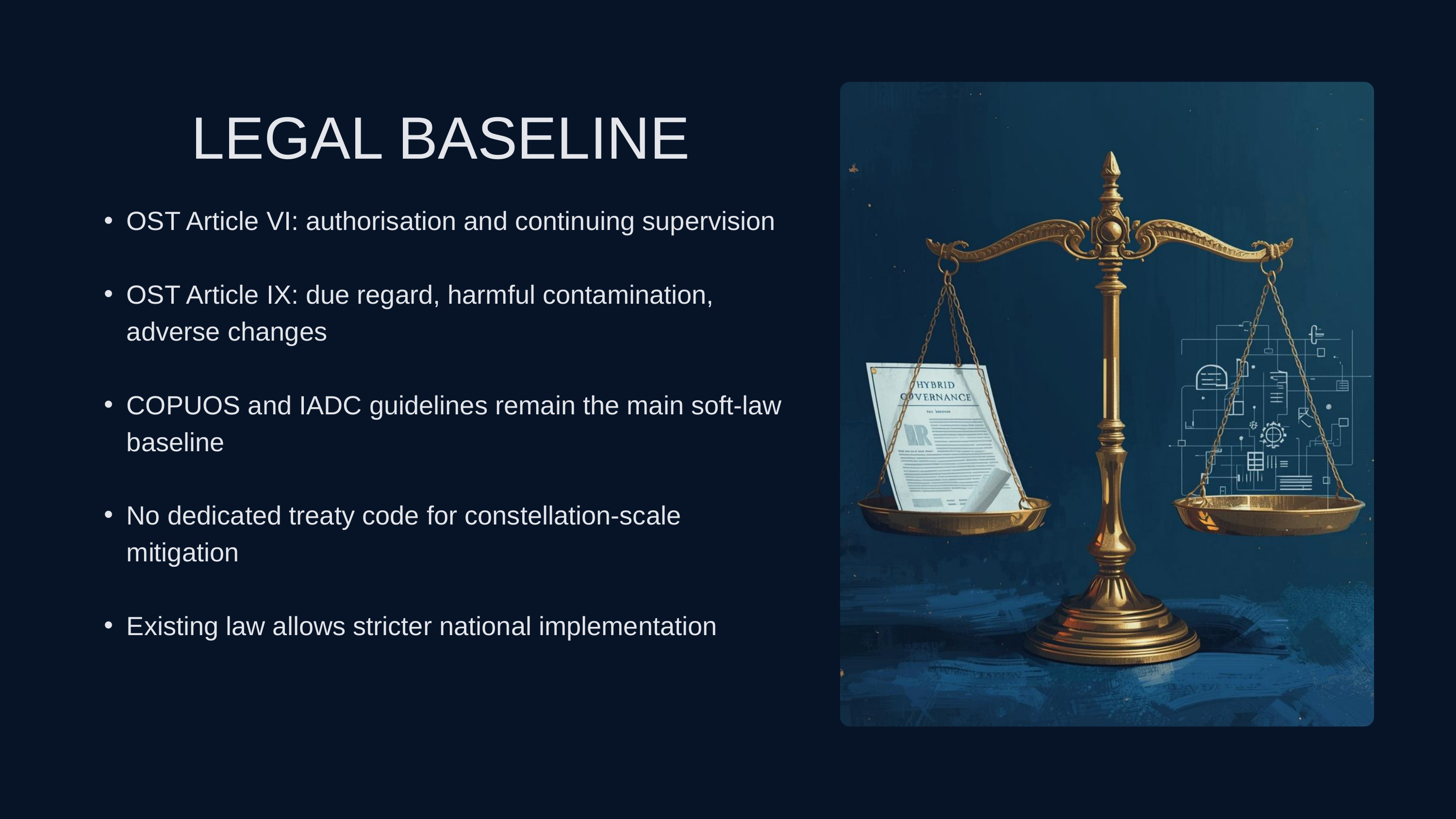

LEGAL BASELINE
OST Article VI: authorisation and continuing supervision

OST Article IX: due regard, harmful contamination, adverse changes

COPUOS and IADC guidelines remain the main soft-law baseline

No dedicated treaty code for constellation-scale mitigation

Existing law allows stricter national implementation